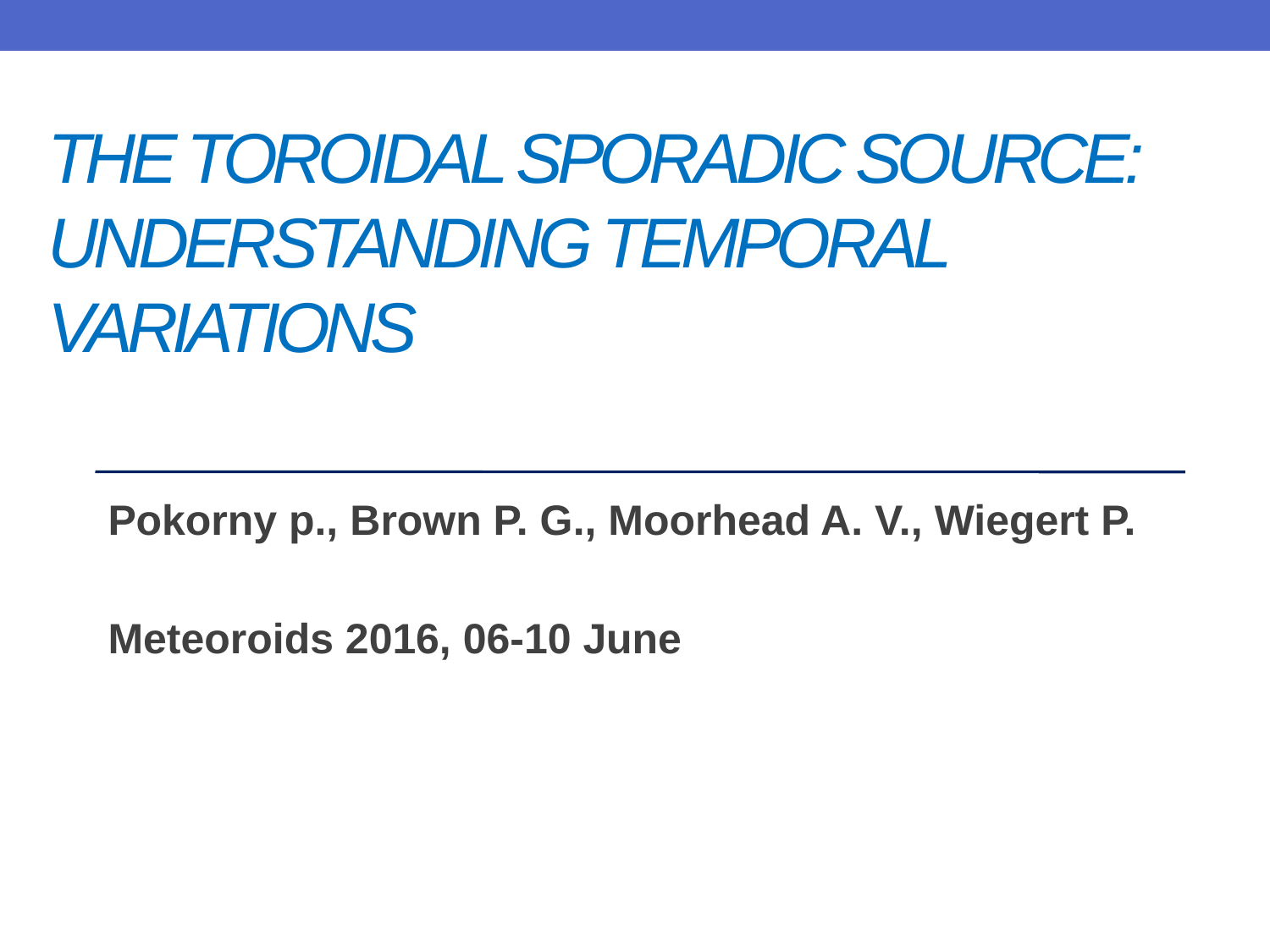

# The Toroidal Sporadic Source: Understanding Temporal Variations
Pokorny p., Brown P. G., Moorhead A. V., Wiegert P.

Meteoroids 2016, 06-10 June